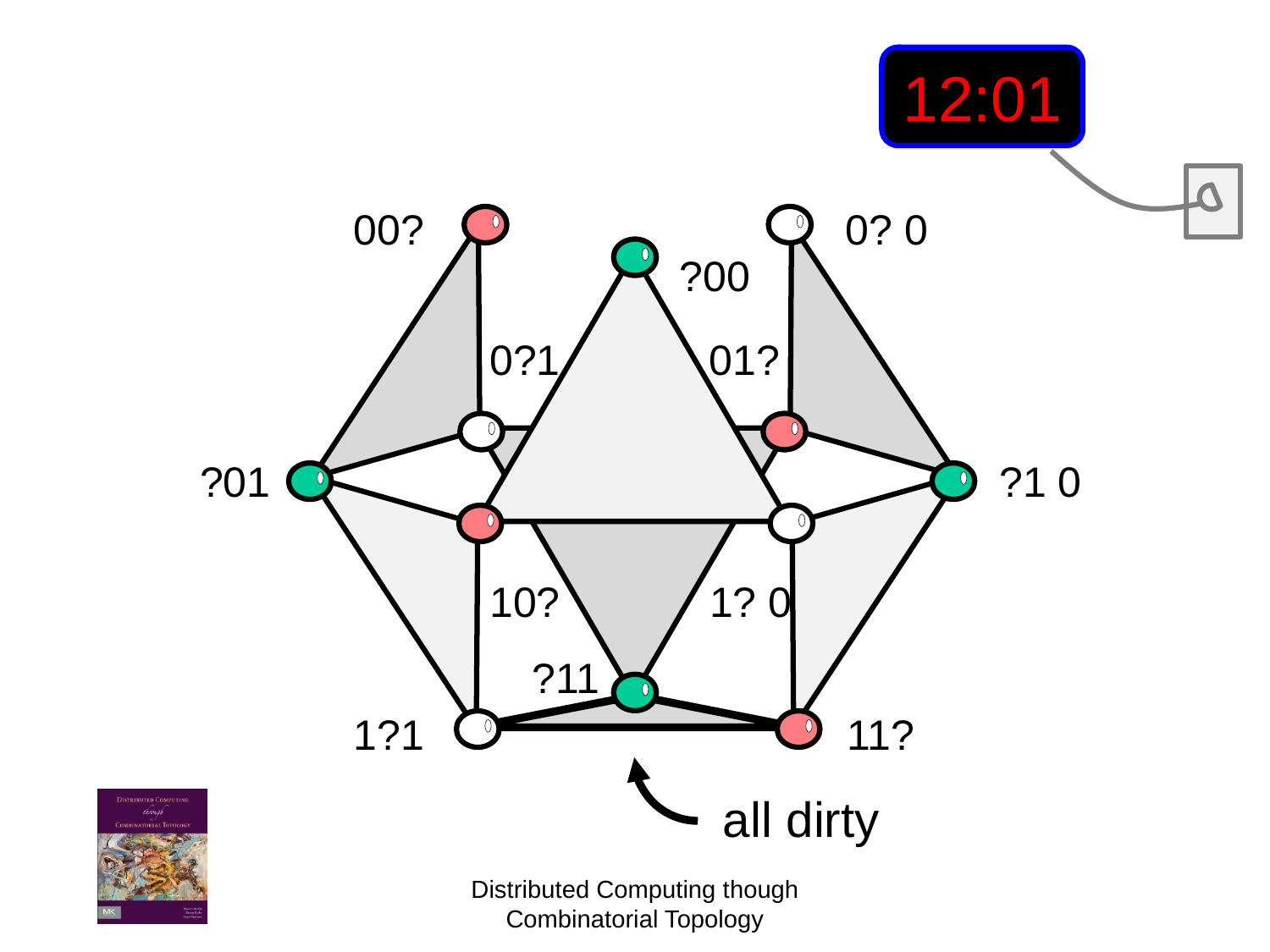

12:01

00?
0? 0
1?1
11?

?00

0?1
01?

?01
?1 0

10?
1? 0
?11

all dirty
Distributed Computing though Combinatorial Topology